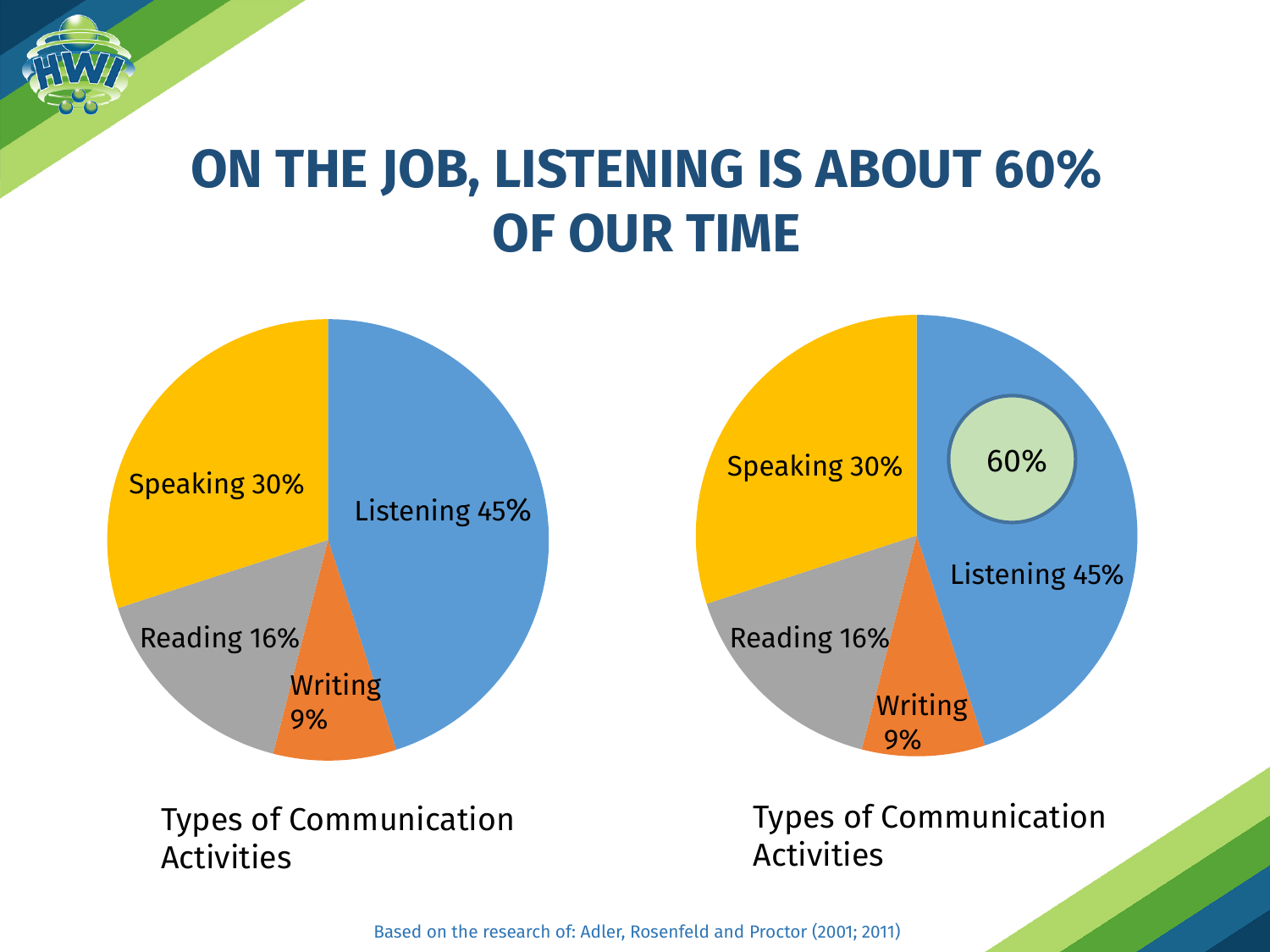

# on the job, listening is about 60% of our time

### Chart

| Category | Sales |
|---|---|
| 1st Qtr | 45.0 |
| 2nd Qtr | 9.0 |
| 3rd Qtr | 16.0 |
| 4th Qtr | 30.0 |

### Chart

| Category | Sales |
|---|---|
| 1st Qtr | 45.0 |
| 2nd Qtr | 9.0 |
| 3rd Qtr | 16.0 |
| 4th Qtr | 30.0 |
60%
60%
Speaking 30%
Speaking 30%
Listening 45%
Listening 45%
Reading 16%
Reading 16%
Writing 9%
Writing
 9%
Types of Communication
Activities
Types of Communication Activities
Based on the research of: Adler, Rosenfeld and Proctor (2001; 2011)